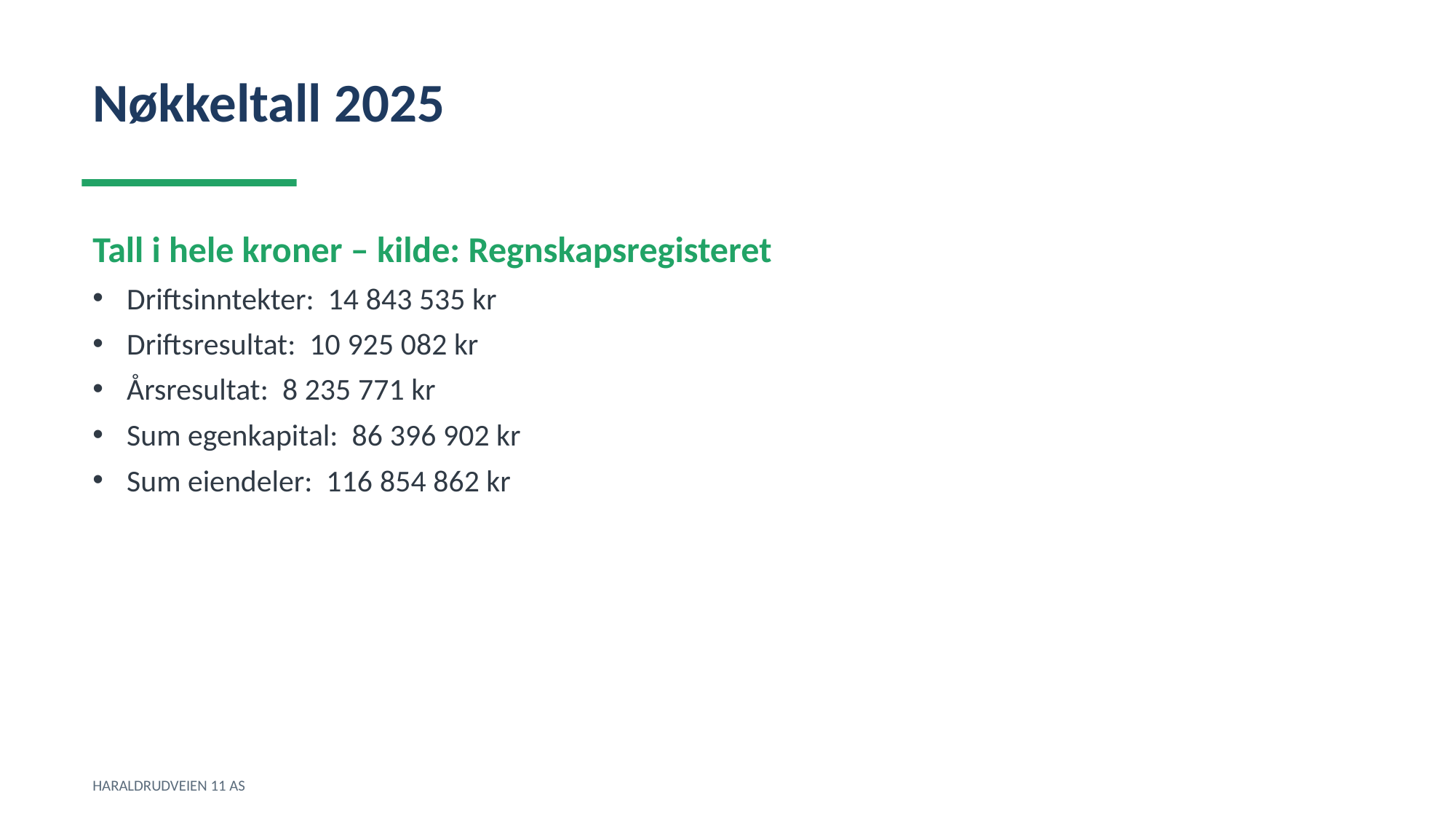

Nøkkeltall 2025

Tall i hele kroner – kilde: Regnskapsregisteret
Driftsinntekter:  14 843 535 kr
Driftsresultat:  10 925 082 kr
Årsresultat:  8 235 771 kr
Sum egenkapital:  86 396 902 kr
Sum eiendeler:  116 854 862 kr
HARALDRUDVEIEN 11 AS